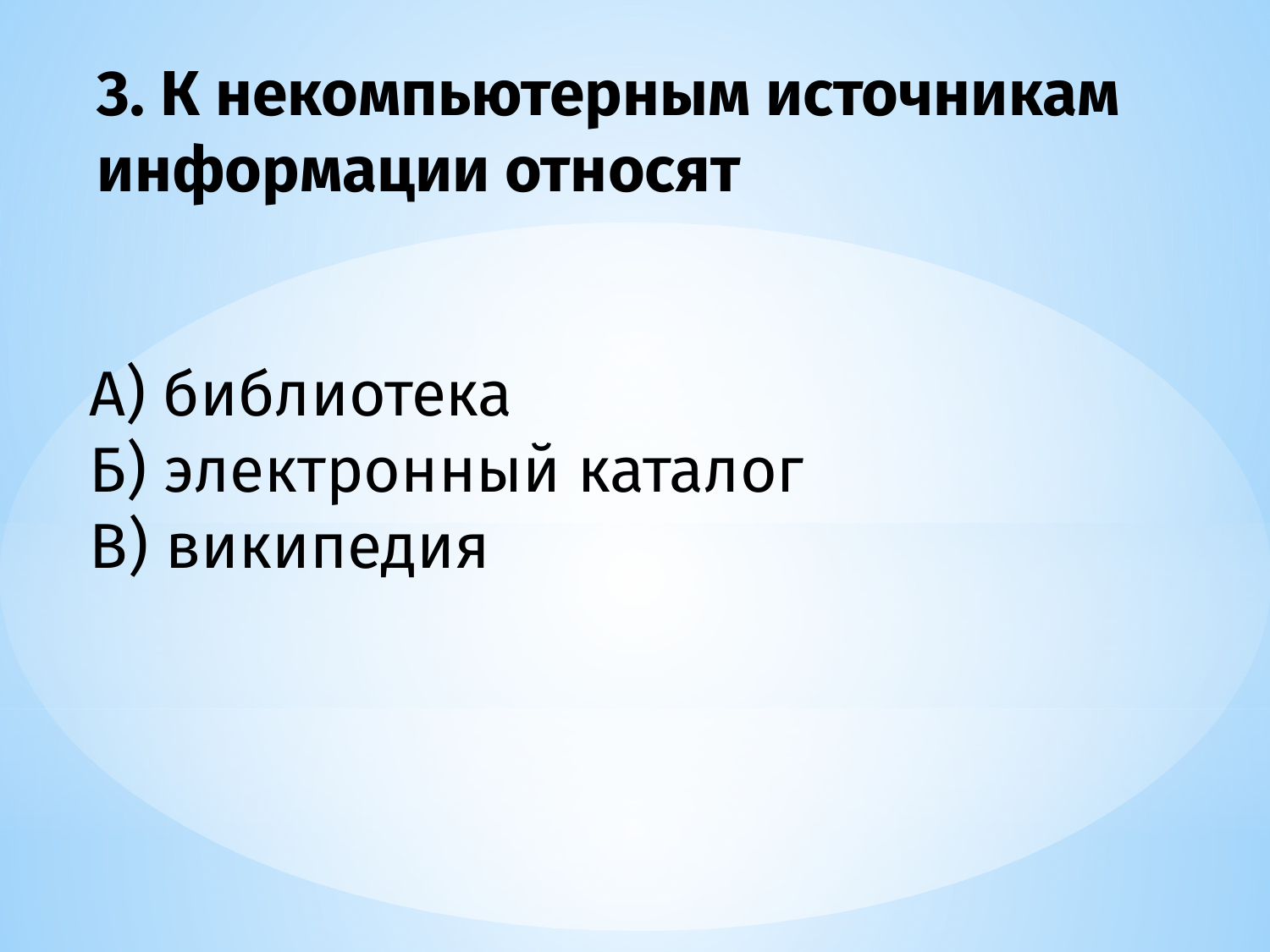

3. К некомпьютерным источникам информации относят
А) библиотека
Б) электронный каталог
В) википедия